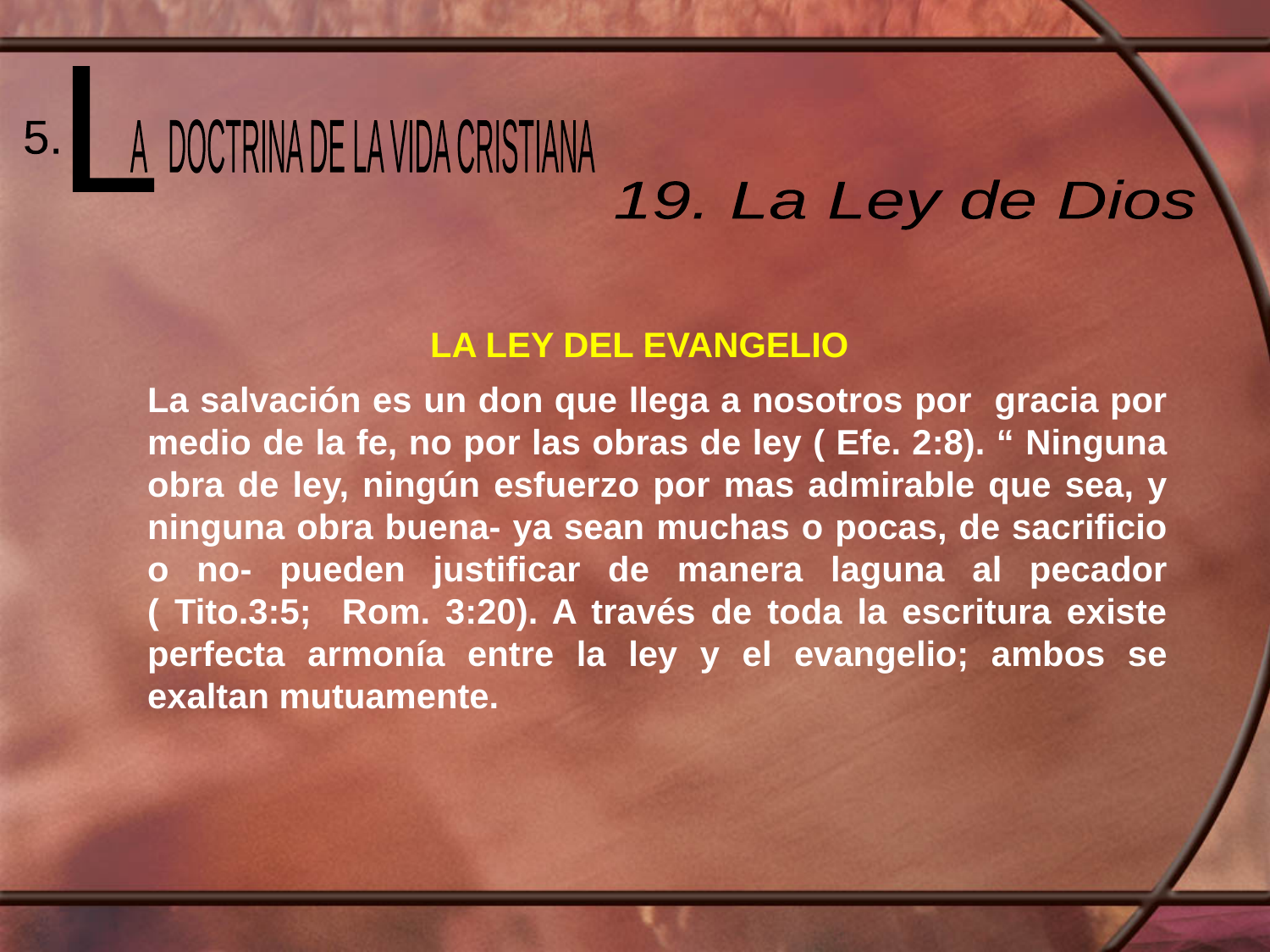

L
   A   DOCTRINA DE LA VIDA CRISTIANA
5.
19. La Ley de Dios
LA LEY DEL EVANGELIO
La salvación es un don que llega a nosotros por  gracia por medio de la fe, no por las obras de ley ( Efe. 2:8). “ Ninguna obra de ley, ningún esfuerzo por mas admirable que sea, y ninguna obra buena- ya sean muchas o pocas, de sacrificio o no- pueden justificar de manera laguna al pecador ( Tito.3:5;  Rom. 3:20). A través de toda la escritura existe perfecta armonía entre la ley y el evangelio; ambos se exaltan mutuamente.